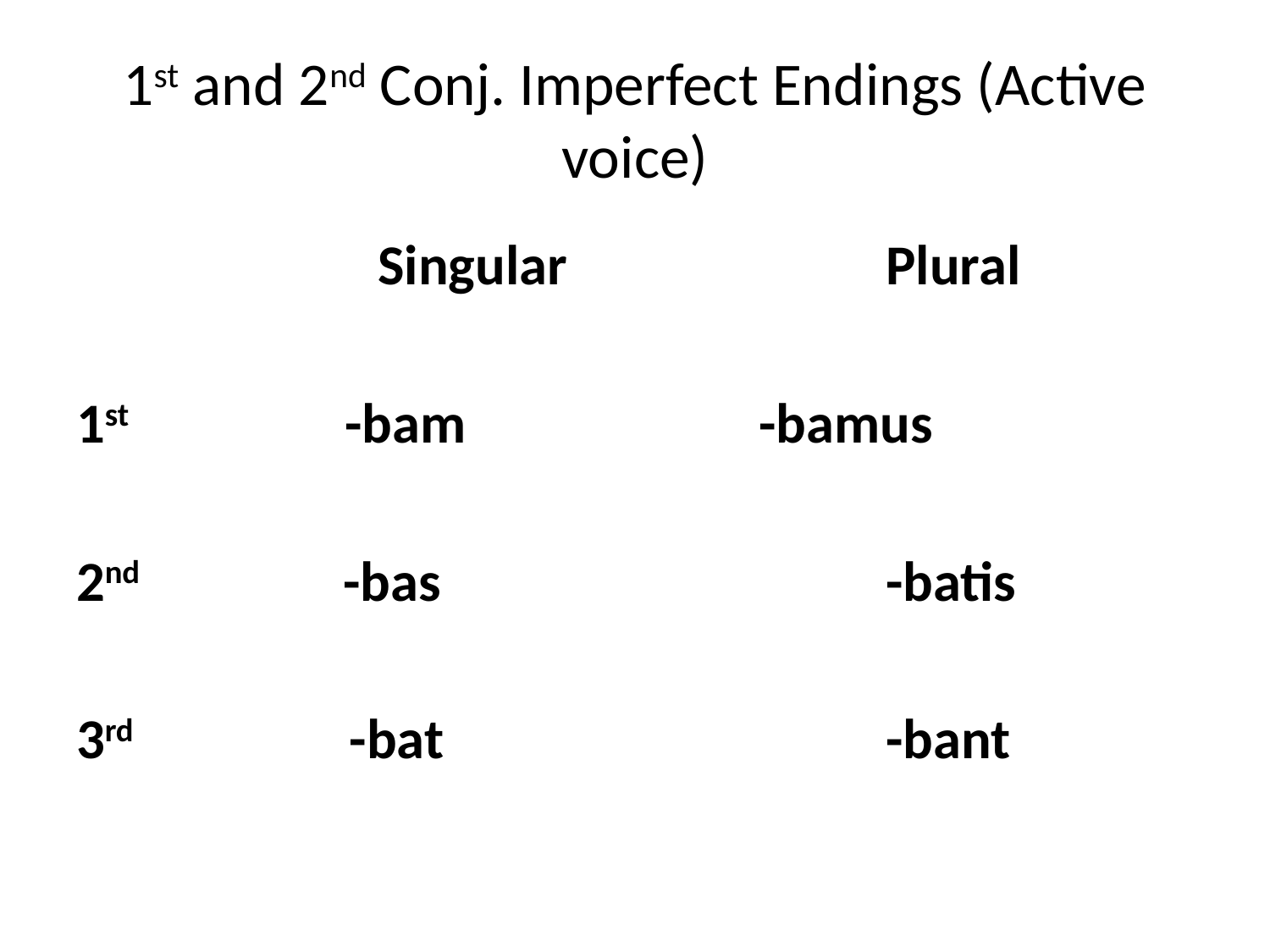

# 1st and 2nd Conj. Imperfect Endings (Active voice)
			Singular			Plural

1st                 -bam			-bamus

2nd                -bas				-batis

3rd                 -bat				-bant